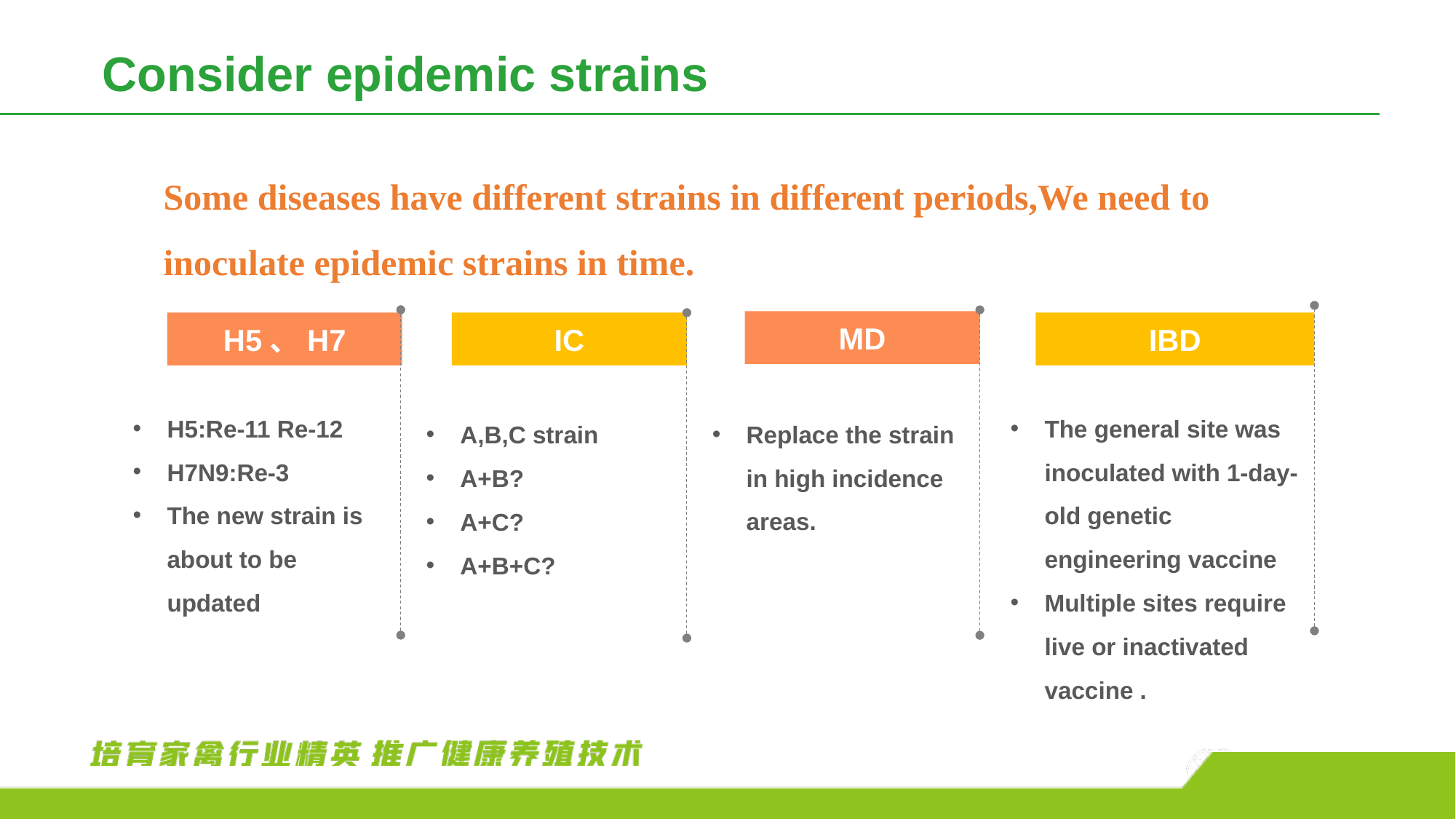

Consider epidemic strains
Some diseases have different strains in different periods,We need to inoculate epidemic strains in time.
MD
IBD
H5、H7
IC
H5:Re-11 Re-12
H7N9:Re-3
The new strain is about to be updated
The general site was inoculated with 1-day-old genetic engineering vaccine
Multiple sites require live or inactivated vaccine .
Replace the strain in high incidence areas.
A,B,C strain
A+B?
A+C?
A+B+C?